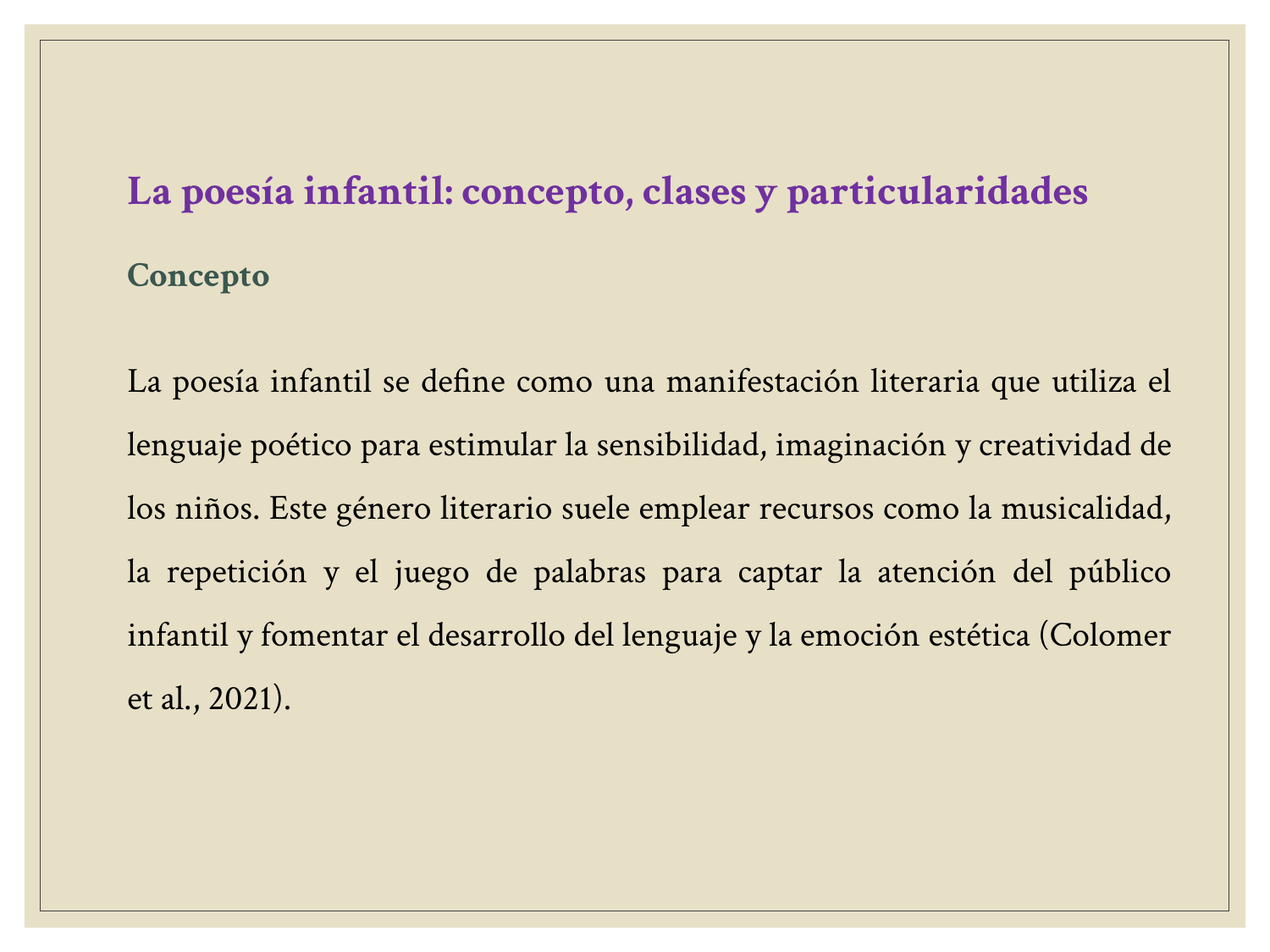

La poesía infantil: concepto, clases y particularidades

Concepto

La poesía infantil se define como una manifestación literaria que utiliza el lenguaje poético para estimular la sensibilidad, imaginación y creatividad de los niños. Este género literario suele emplear recursos como la musicalidad, la repetición y el juego de palabras para captar la atención del público infantil y fomentar el desarrollo del lenguaje y la emoción estética (Colomer et al., 2021).